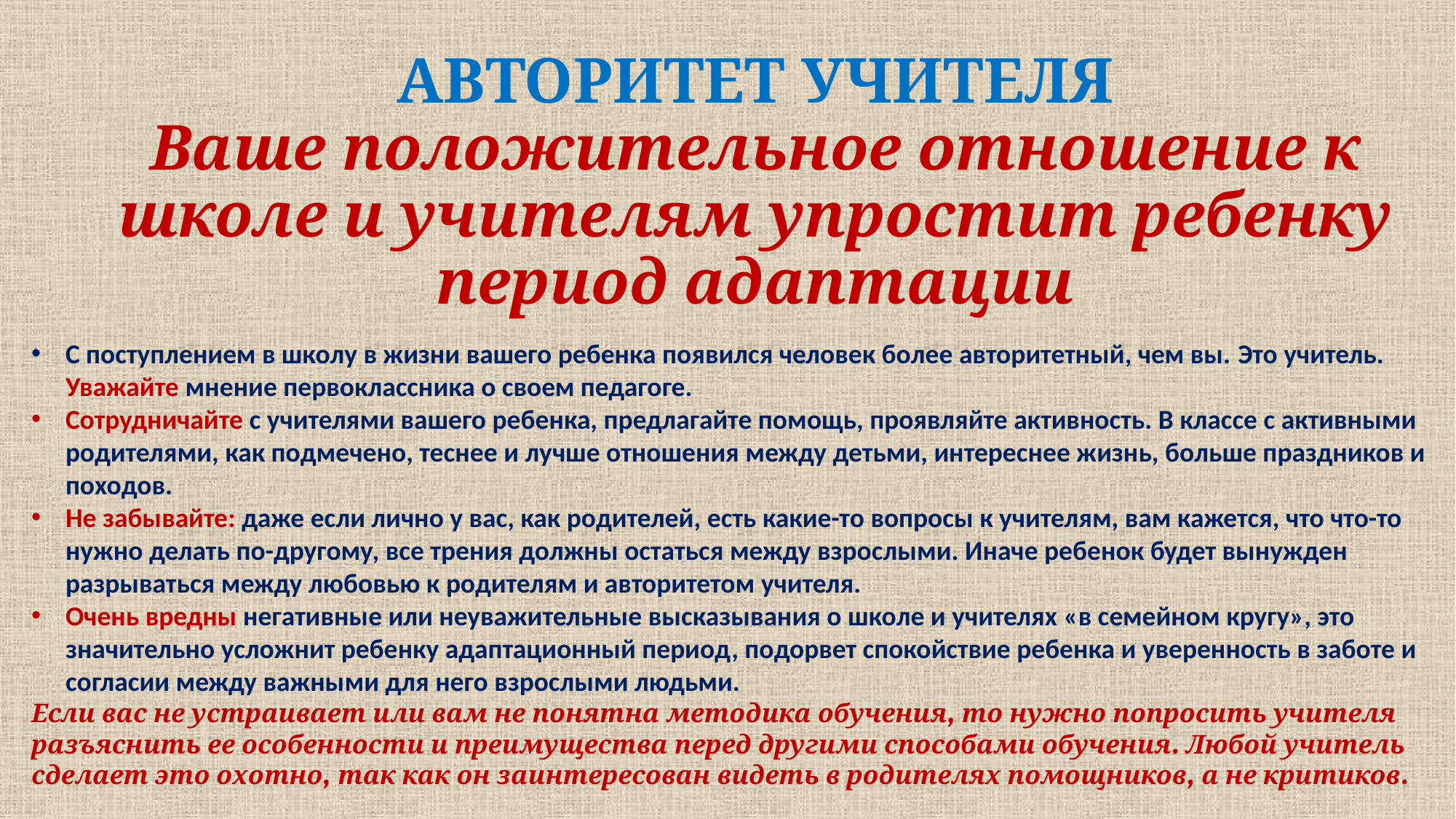

# АВТОРИТЕТ УЧИТЕЛЯ Ваше положительное отношение к школе и учителям упростит ребенку период адаптации
С поступлением в школу в жизни вашего ребенка появился человек более авторитетный, чем вы. Это учитель. Уважайте мнение первоклассника о своем педагоге.
Сотрудничайте с учителями вашего ребенка, предлагайте помощь, проявляйте активность. В классе с активными родителями, как подмечено, теснее и лучше отношения между детьми, интереснее жизнь, больше праздников и походов.
Не забывайте: даже если лично у вас, как родителей, есть какие-то вопросы к учителям, вам кажется, что что-то нужно делать по-другому, все трения должны остаться между взрослыми. Иначе ребенок будет вынужден разрываться между любовью к родителям и авторитетом учителя.
Очень вредны негативные или неуважительные высказывания о школе и учителях «в семейном кругу», это значительно усложнит ребенку адаптационный период, подорвет спокойствие ребенка и уверенность в заботе и согласии между важными для него взрослыми людьми.
Если вас не устраивает или вам не понятна методика обучения, то нужно попросить учителя разъяснить ее особенности и преимущества перед другими способами обучения. Любой учитель сделает это охотно, так как он заинтересован видеть в родителях помощников, а не критиков.